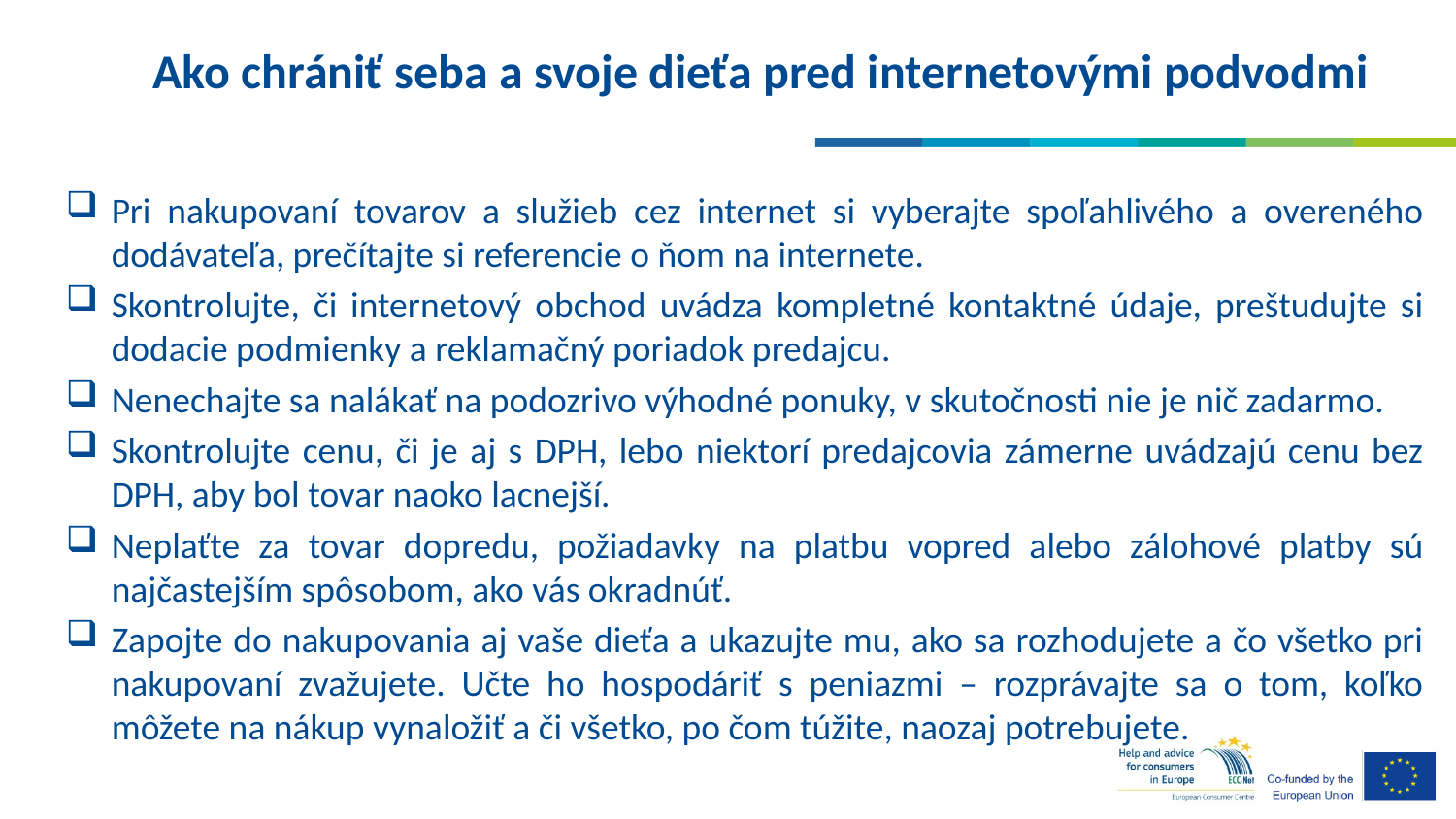

# Ako chrániť seba a svoje dieťa pred internetovými podvodmi
Pri nakupovaní tovarov a služieb cez internet si vyberajte spoľahlivého a overeného dodávateľa, prečítajte si referencie o ňom na internete.
Skontrolujte, či internetový obchod uvádza kompletné kontaktné údaje, preštudujte si dodacie podmienky a reklamačný poriadok predajcu.
Nenechajte sa nalákať na podozrivo výhodné ponuky, v skutočnosti nie je nič zadarmo.
Skontrolujte cenu, či je aj s DPH, lebo niektorí predajcovia zámerne uvádzajú cenu bez DPH, aby bol tovar naoko lacnejší.
Neplaťte za tovar dopredu, požiadavky na platbu vopred alebo zálohové platby sú najčastejším spôsobom, ako vás okradnúť.
Zapojte do nakupovania aj vaše dieťa a ukazujte mu, ako sa rozhodujete a čo všetko pri nakupovaní zvažujete. Učte ho hospodáriť s peniazmi – rozprávajte sa o tom, koľko môžete na nákup vynaložiť a či všetko, po čom túžite, naozaj potrebujete.